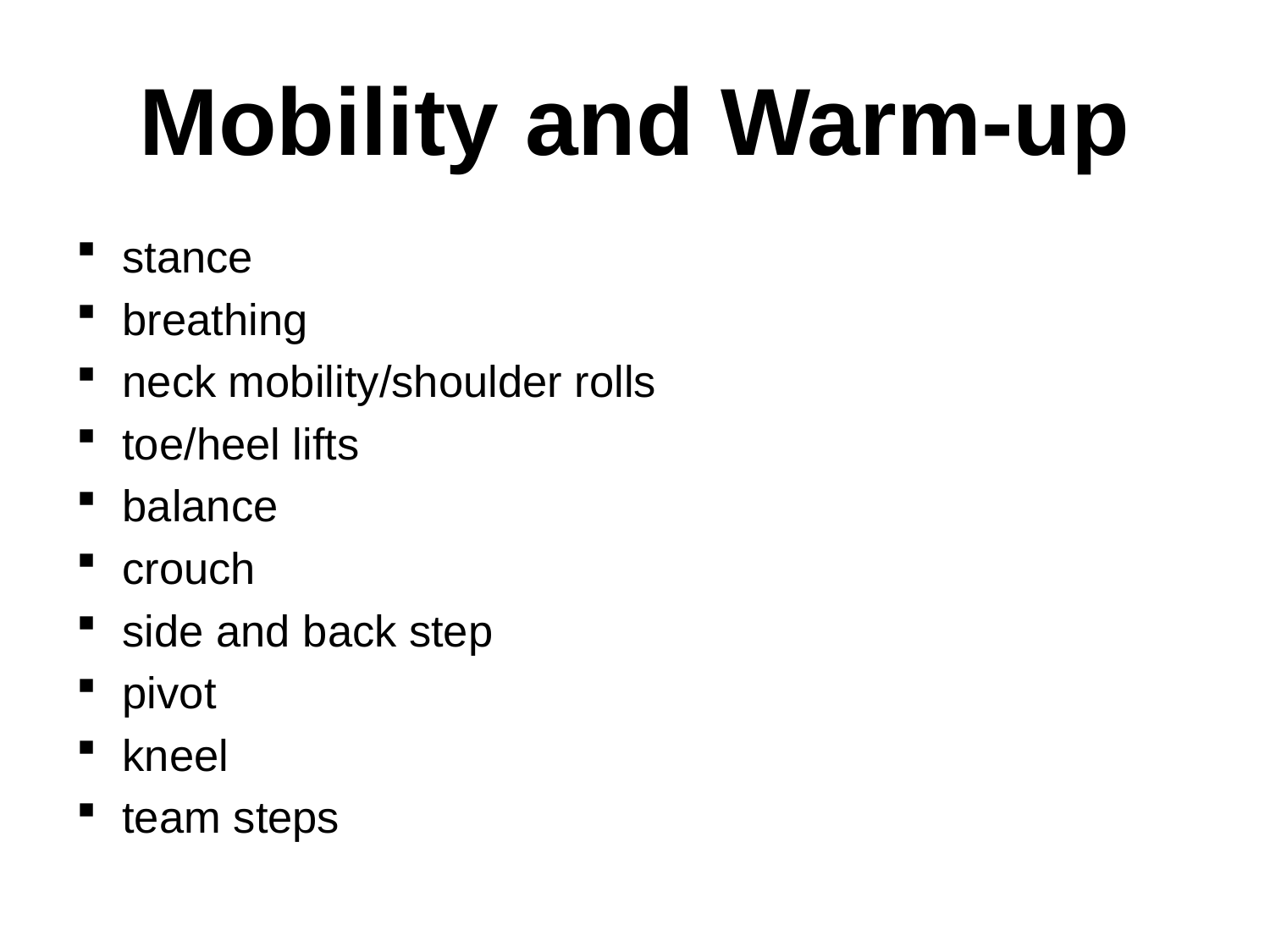

# Mobility and Warm-up
stance
breathing
neck mobility/shoulder rolls
toe/heel lifts
balance
crouch
side and back step
pivot
kneel
team steps